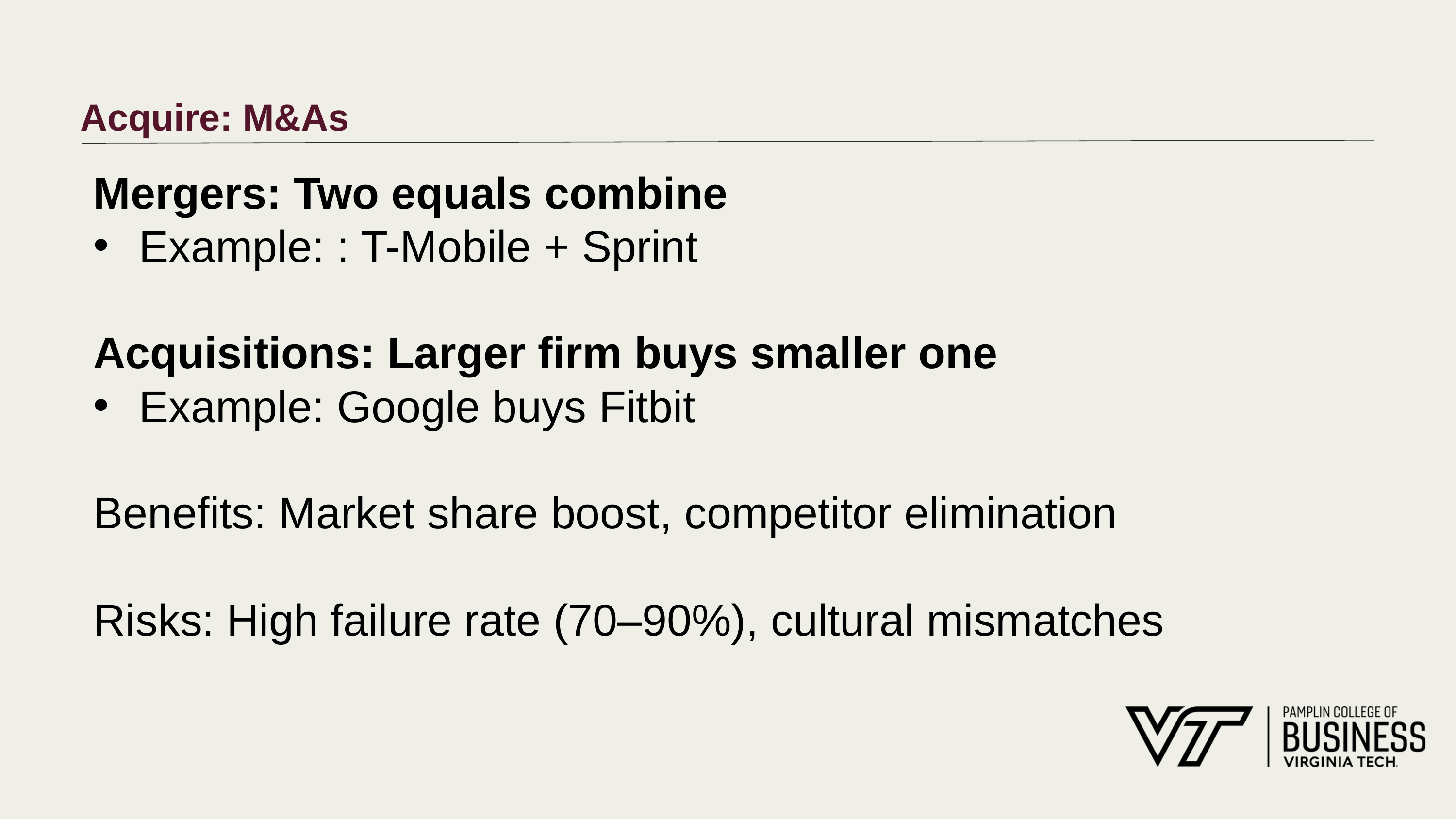

# Acquire: M&As
Mergers: Two equals combine
Example: : T-Mobile + Sprint

Acquisitions: Larger firm buys smaller one
Example: Google buys Fitbit

Benefits: Market share boost, competitor elimination

Risks: High failure rate (70–90%), cultural mismatches